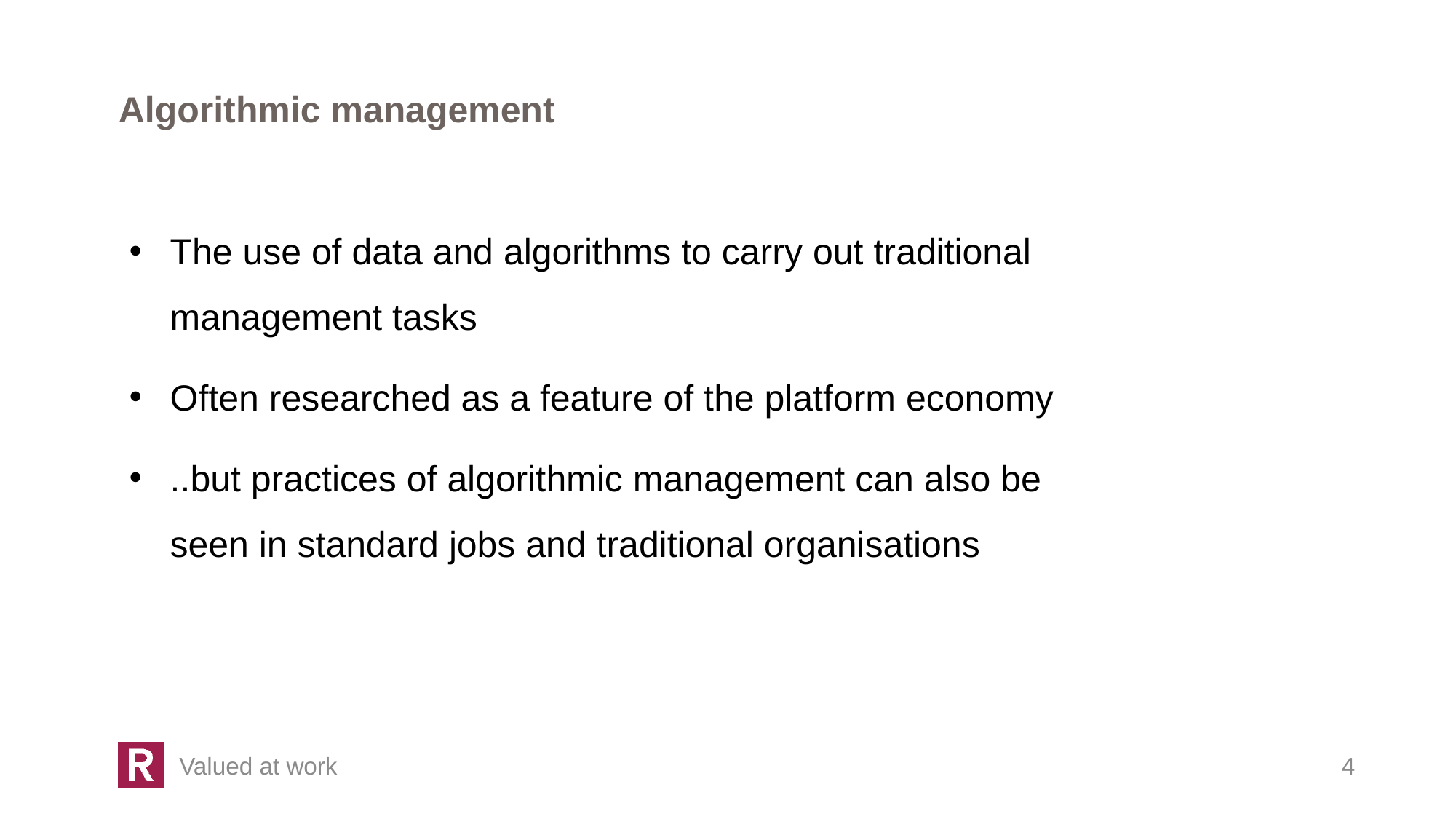

Algorithmic management
The use of data and algorithms to carry out traditional management tasks
Often researched as a feature of the platform economy
..but practices of algorithmic management can also be seen in standard jobs and traditional organisations

4
Valued at work